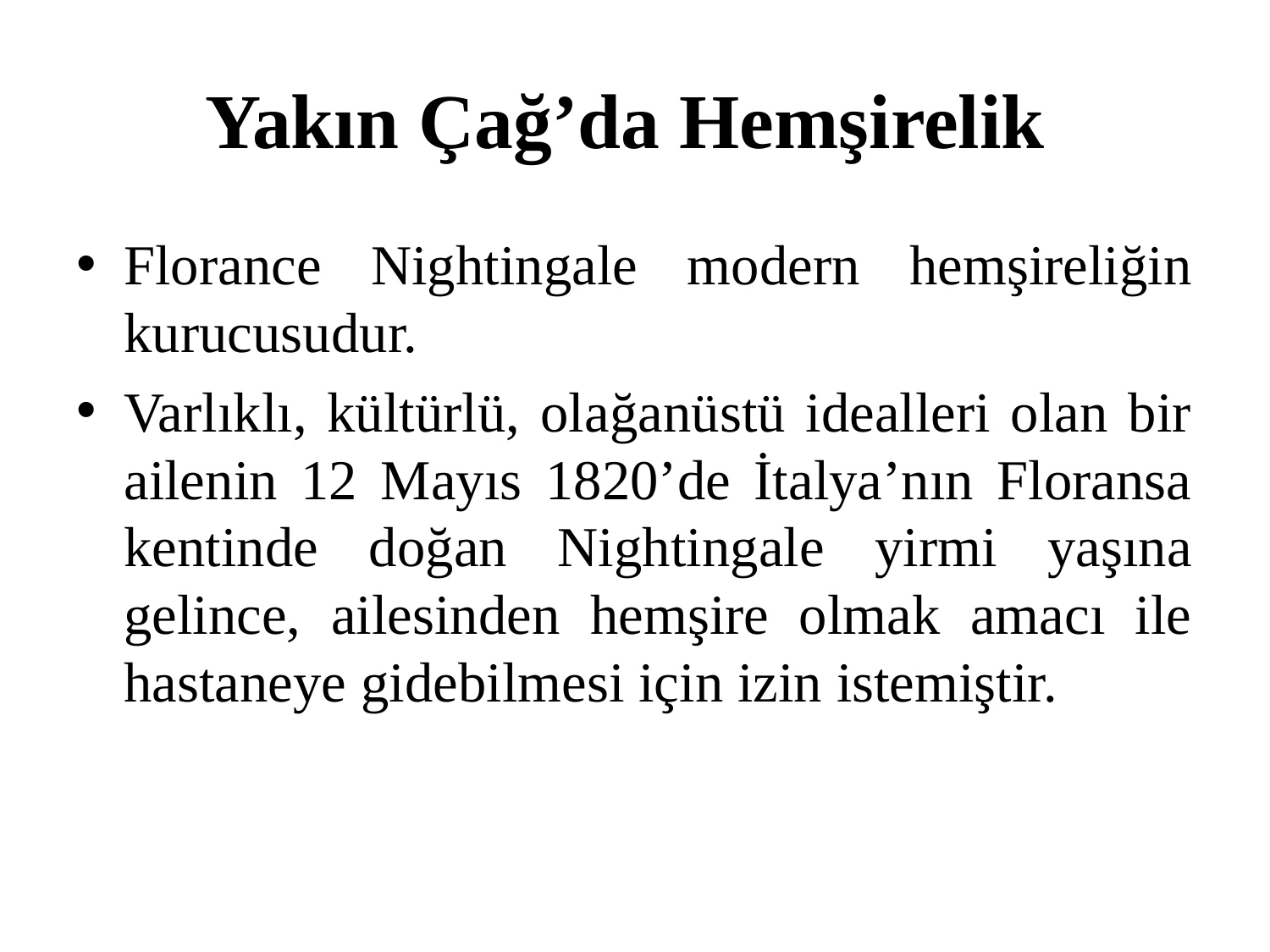

# Yakın Çağ’da Hemşirelik
Florance Nightingale modern hemşireliğin kurucusudur.
Varlıklı, kültürlü, olağanüstü idealleri olan bir ailenin 12 Mayıs 1820’de İtalya’nın Floransa kentinde doğan Nightingale yirmi yaşına gelince, ailesinden hemşire olmak amacı ile hastaneye gidebilmesi için izin istemiştir.